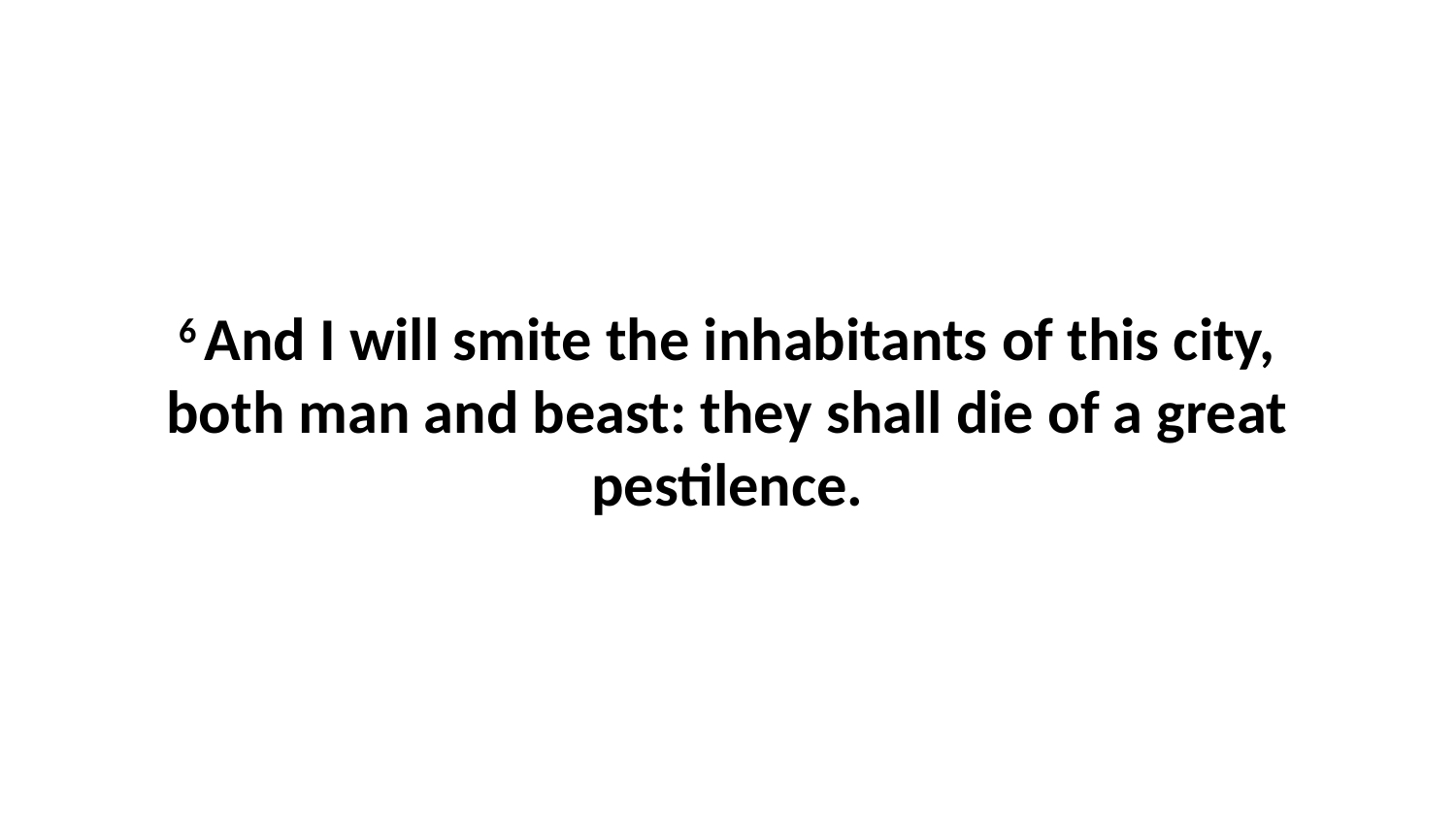

6 And I will smite the inhabitants of this city, both man and beast: they shall die of a great pestilence.